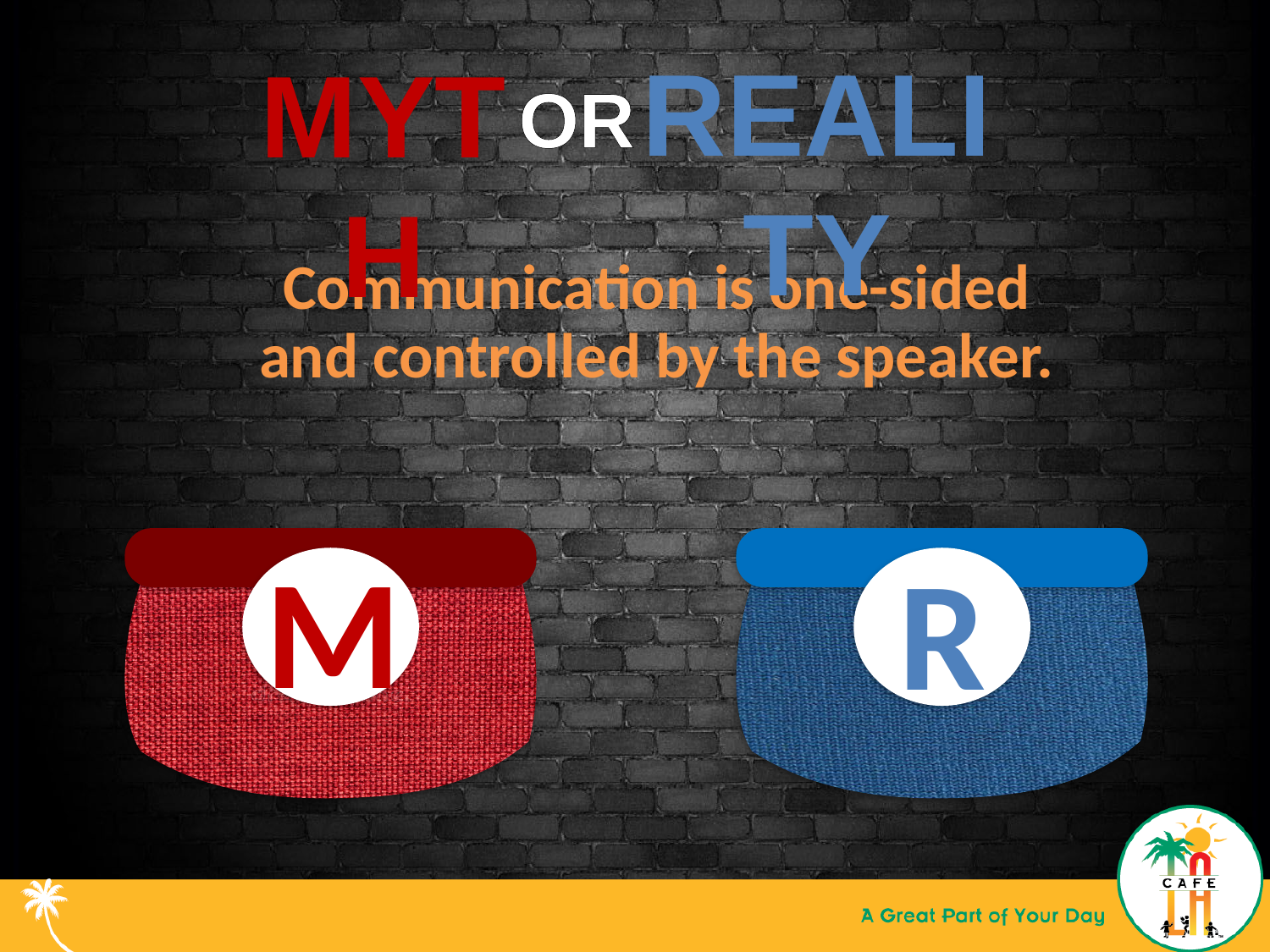

REALITY
MYTH
OR
Communication is one-sided and controlled by the speaker.
M

R